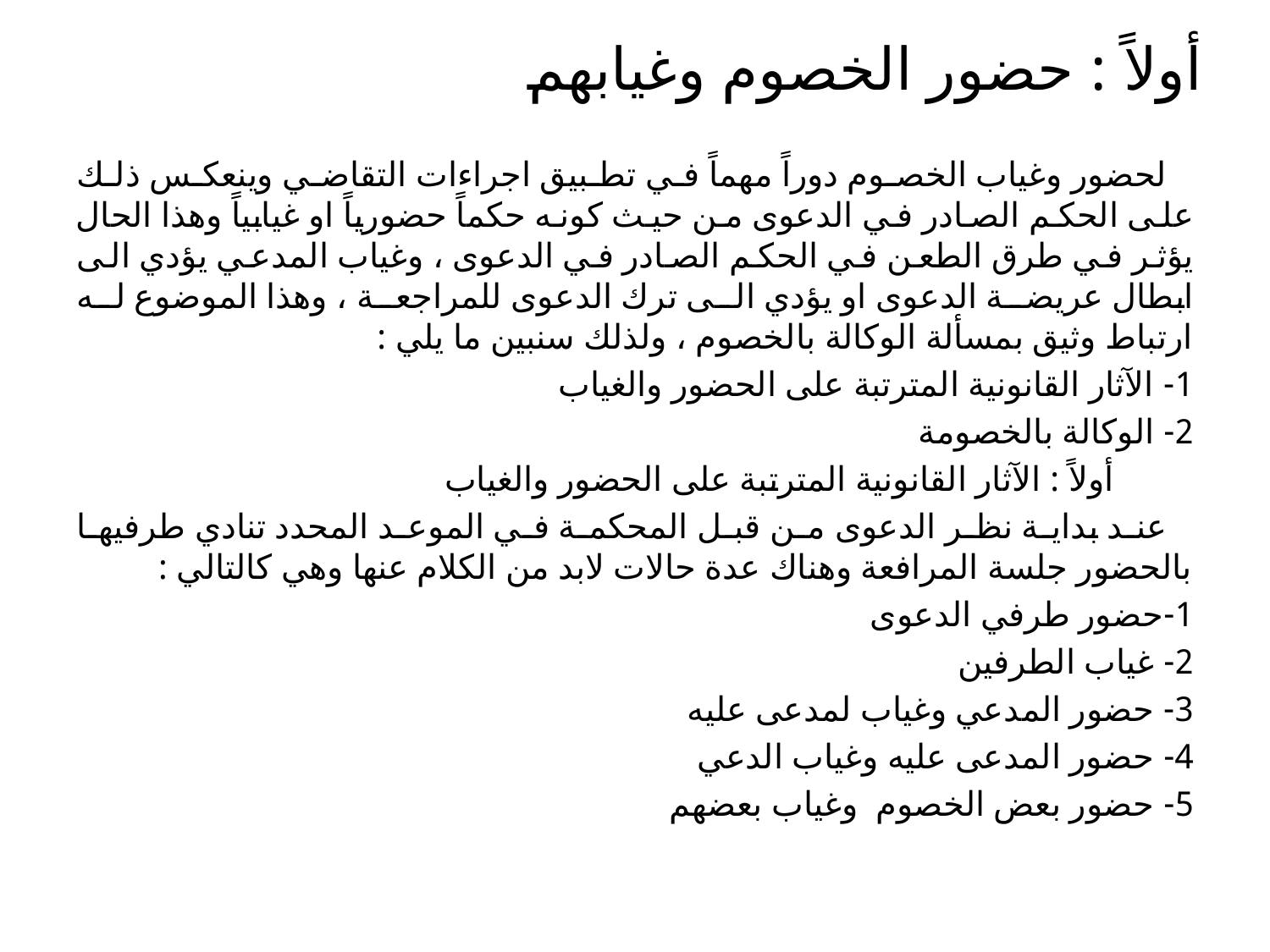

# أولاً : حضور الخصوم وغيابهم
   لحضور وغياب الخصوم دوراً مهماً في تطبيق اجراءات التقاضي وينعكس ذلك على الحكم الصادر في الدعوى من حيث كونه حكماً حضورياً او غيابياً وهذا الحال يؤثر في طرق الطعن في الحكم الصادر في الدعوى ، وغياب المدعي يؤدي الى ابطال عريضة الدعوى او يؤدي الى ترك الدعوى للمراجعة ، وهذا الموضوع له ارتباط وثيق بمسألة الوكالة بالخصوم ، ولذلك سنبين ما يلي :
1- الآثار القانونية المترتبة على الحضور والغياب
2- الوكالة بالخصومة
         أولاً : الآثار القانونية المترتبة على الحضور والغياب
   عند بداية نظر الدعوى من قبل المحكمة في الموعد المحدد تنادي طرفيها بالحضور جلسة المرافعة وهناك عدة حالات لابد من الكلام عنها وهي كالتالي :
1-حضور طرفي الدعوى
2- غياب الطرفين
3- حضور المدعي وغياب لمدعى عليه
4- حضور المدعى عليه وغياب الدعي
5- حضور بعض الخصوم  وغياب بعضهم